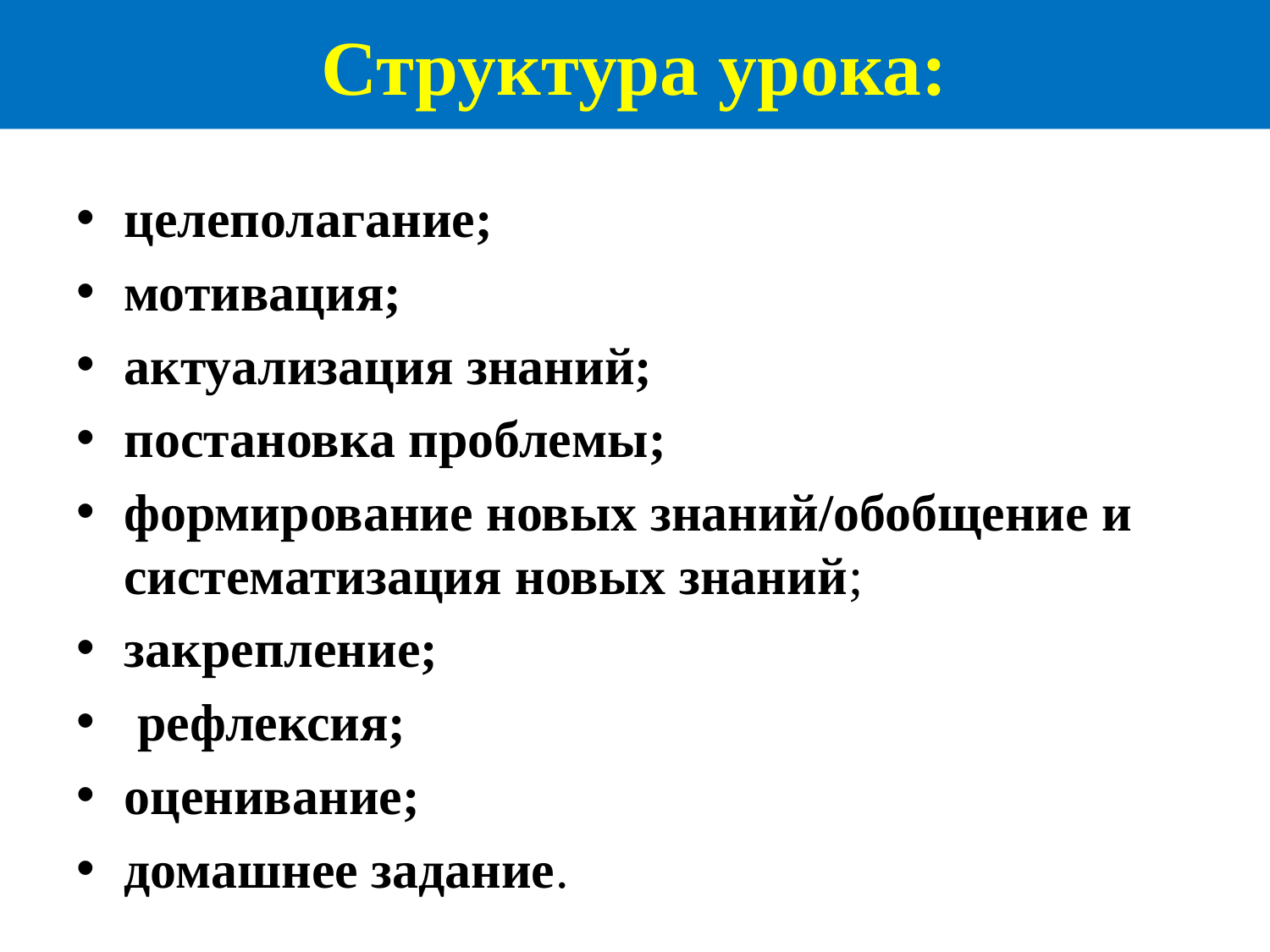

# Структура урока:
целеполагание;
мотивация;
актуализация знаний;
постановка проблемы;
формирование новых знаний/обобщение и систематизация новых знаний;
закрепление;
 рефлексия;
оценивание;
домашнее задание.